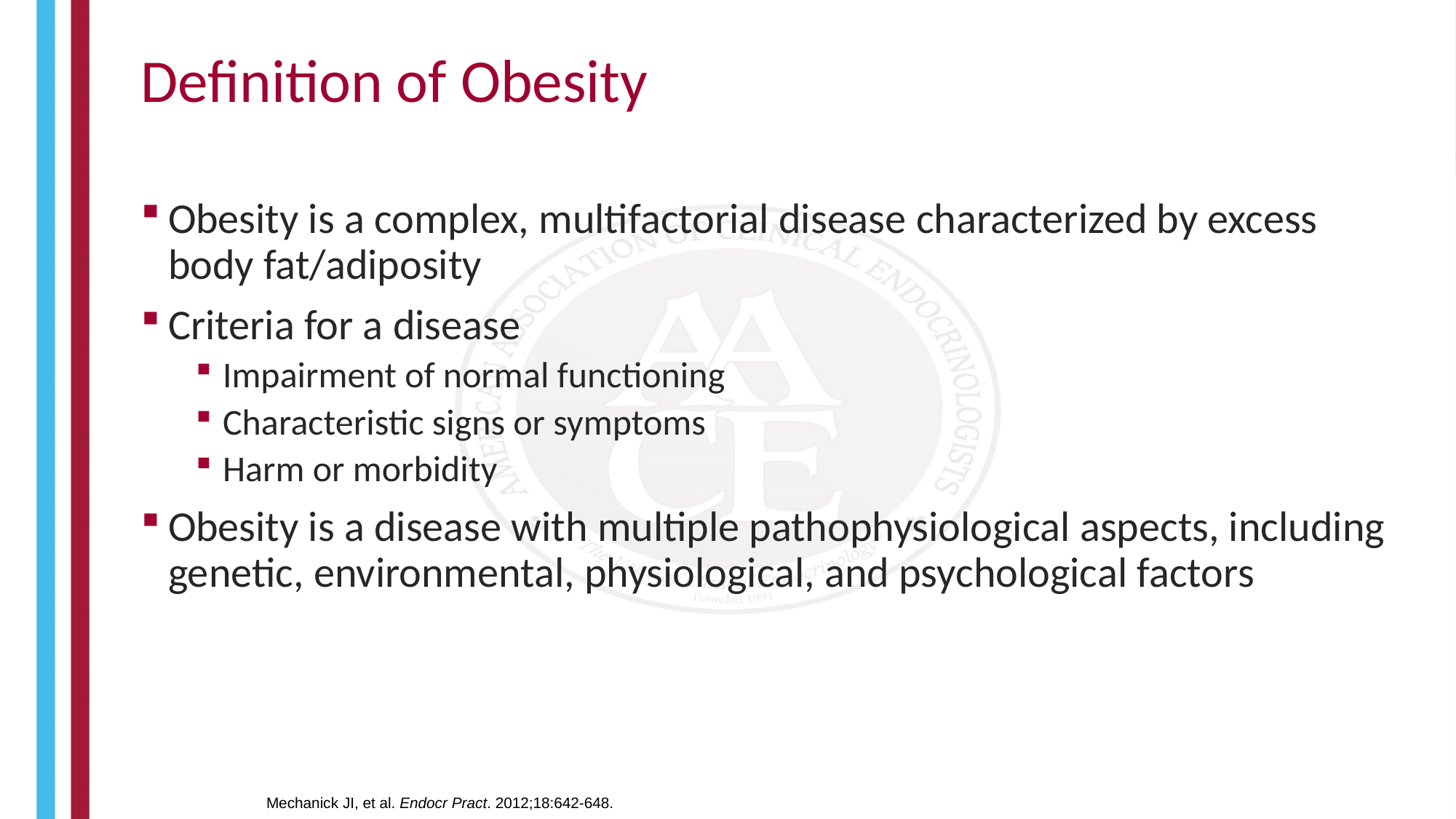

# Definition of Obesity
Obesity is a complex, multifactorial disease characterized by excess body fat/adiposity
Criteria for a disease
Impairment of normal functioning
Characteristic signs or symptoms
Harm or morbidity
Obesity is a disease with multiple pathophysiological aspects, including genetic, environmental, physiological, and psychological factors
Mechanick JI, et al. Endocr Pract. 2012;18:642-648.